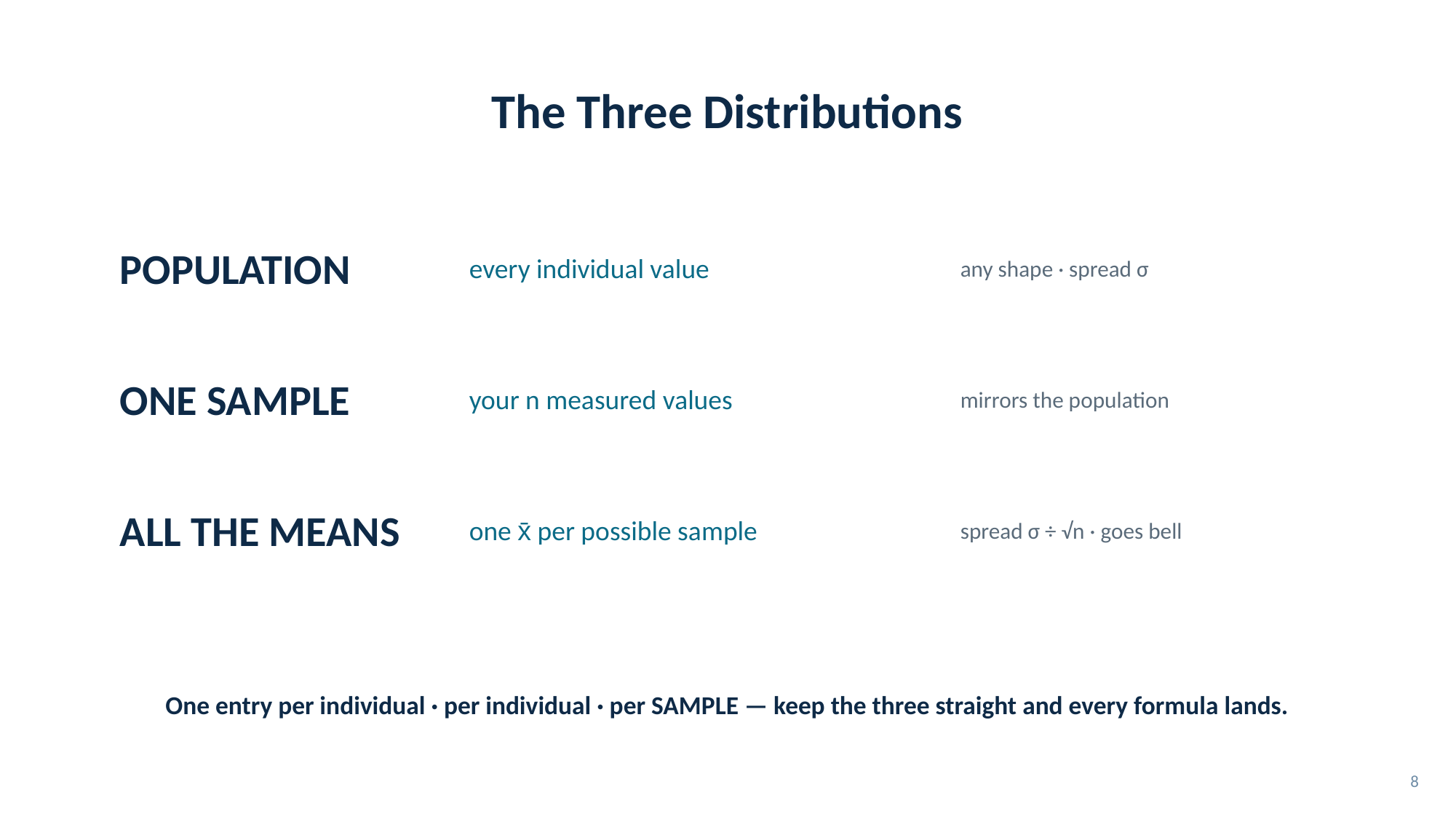

# The Three Distributions
POPULATION
every individual value
any shape · spread σ
ONE SAMPLE
your n measured values
mirrors the population
ALL THE MEANS
one x̄ per possible sample
spread σ ÷ √n · goes bell
One entry per individual · per individual · per SAMPLE — keep the three straight and every formula lands.
8